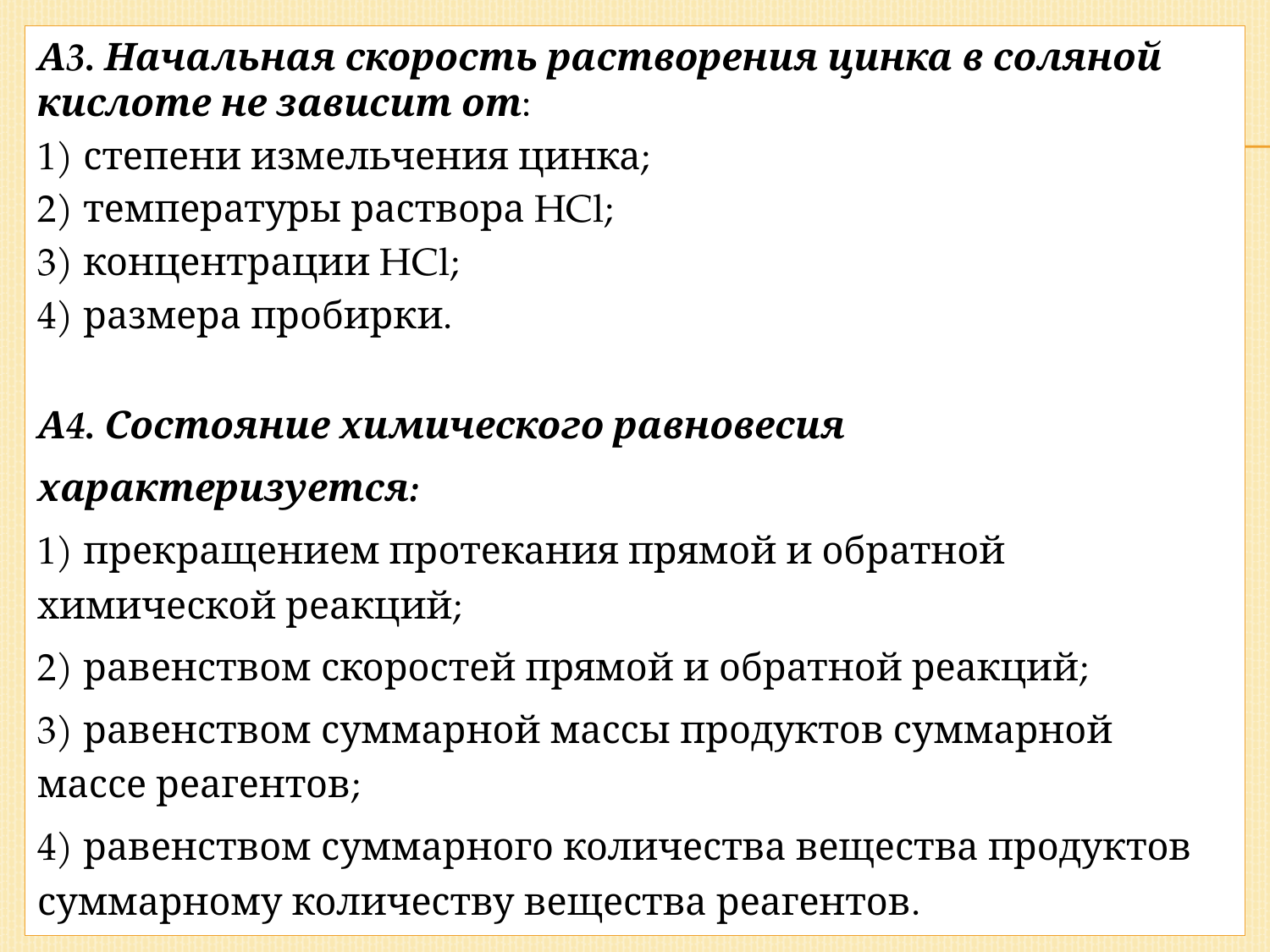

А3. Начальная скорость растворения цинка в соляной кислоте не зависит от:
1) степени измельчения цинка;
2) температуры раствора HCl;
3) концентрации HCl;
4) размера пробирки.

А4. Состояние химического равновесия
характеризуется:
1) прекращением протекания прямой и обратной химической реакций;
2) равенством скоростей прямой и обратной реакций;
3) равенством суммарной массы продуктов суммарной массе реагентов;
4) равенством суммарного количества вещества продуктов суммарному количеству вещества реагентов.